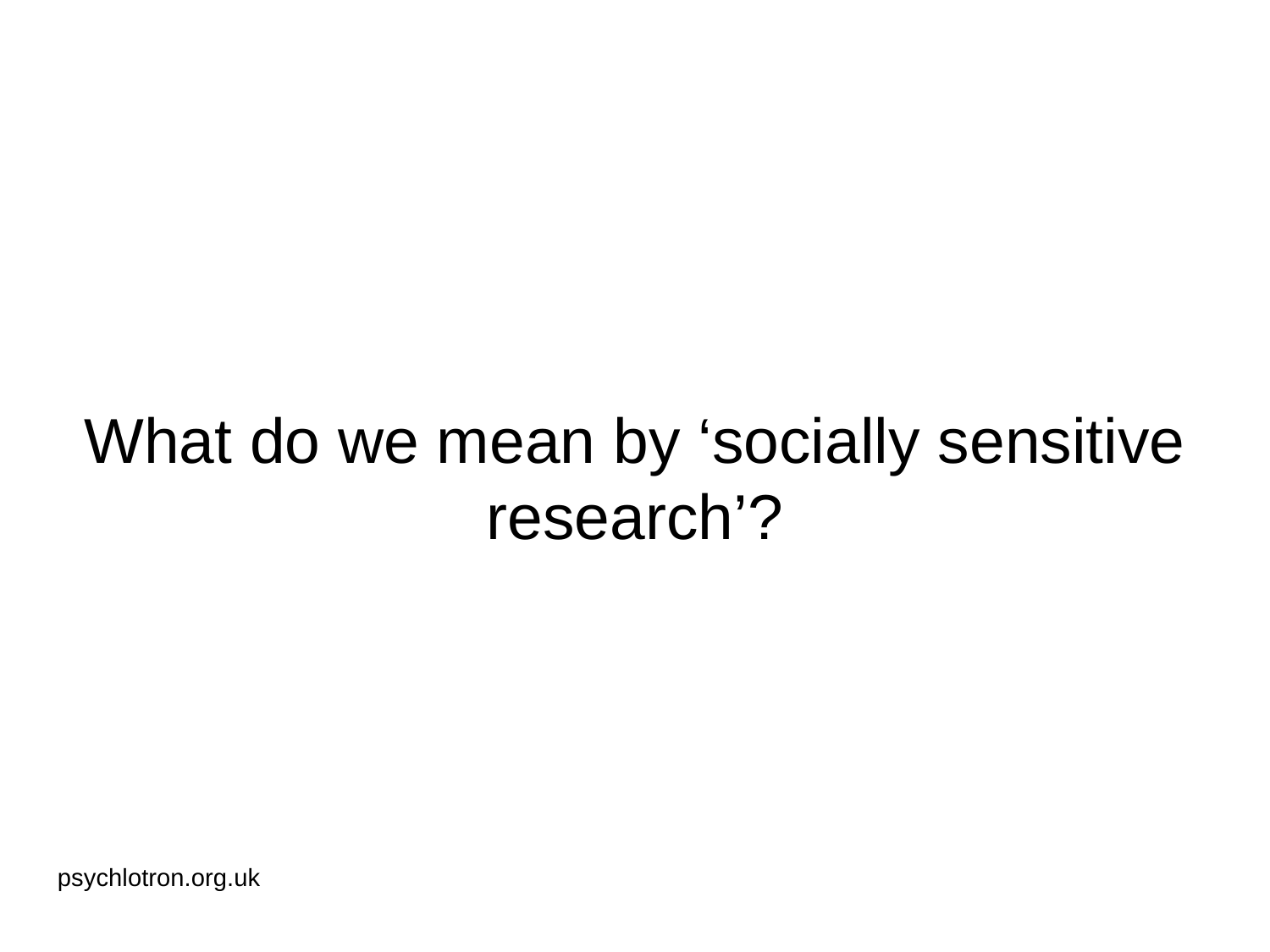

# What do we mean by ‘socially sensitive research’?